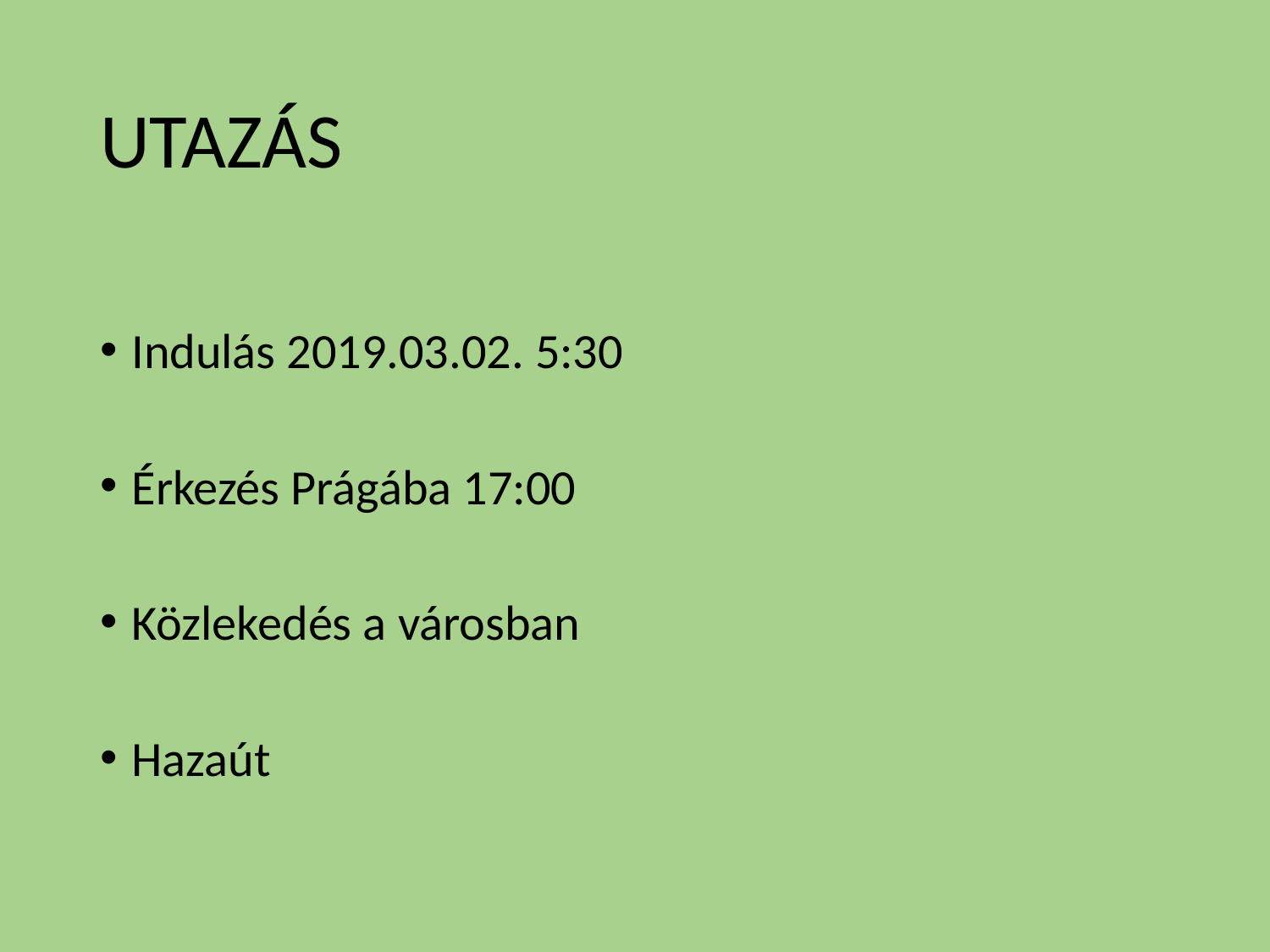

# UTAZÁS
Indulás 2019.03.02. 5:30
Érkezés Prágába 17:00
Közlekedés a városban
Hazaút